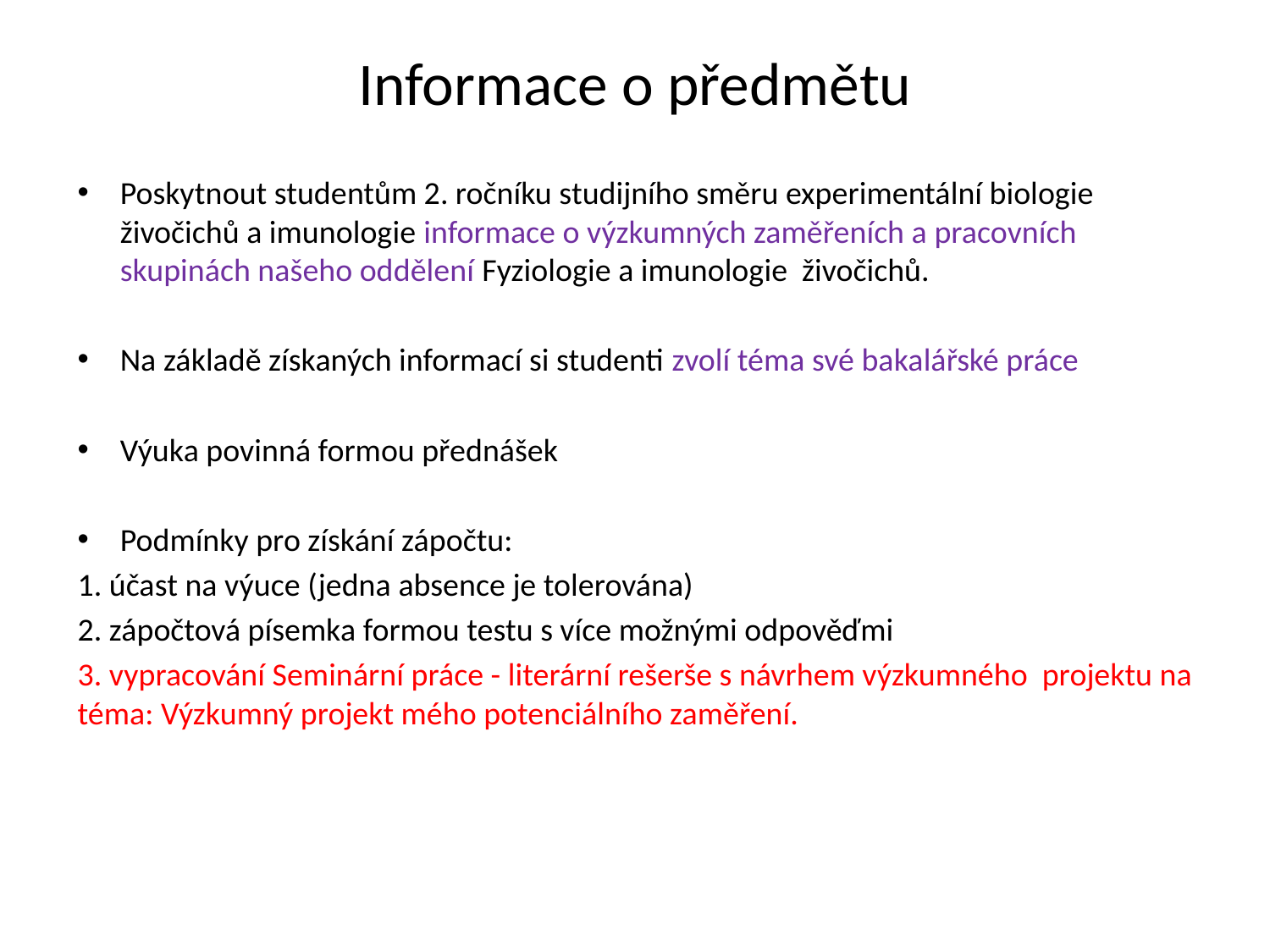

# Informace o předmětu
Poskytnout studentům 2. ročníku studijního směru experimentální biologie živočichů a imunologie informace o výzkumných zaměřeních a pracovních skupinách našeho oddělení Fyziologie a imunologie  živočichů.

Na základě získaných informací si studenti zvolí téma své bakalářské práce

Výuka povinná formou přednášek

Podmínky pro získání zápočtu:
1. účast na výuce (jedna absence je tolerována)
2. zápočtová písemka formou testu s více možnými odpověďmi
3. vypracování Seminární práce - literární rešerše s návrhem výzkumného  projektu na téma: Výzkumný projekt mého potenciálního zaměření.